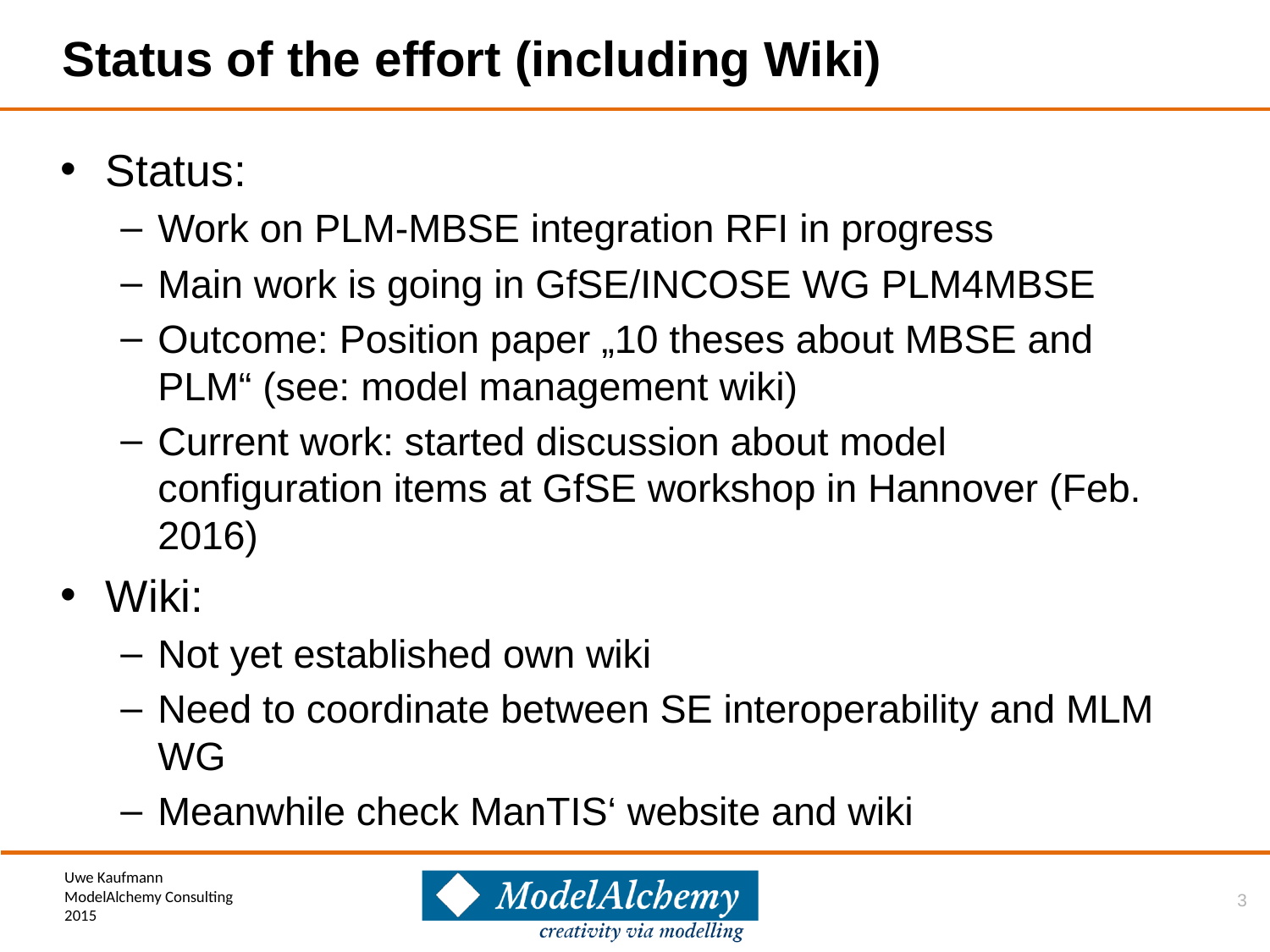

# Status of the effort (including Wiki)
Status:
Work on PLM-MBSE integration RFI in progress
Main work is going in GfSE/INCOSE WG PLM4MBSE
Outcome: Position paper „10 theses about MBSE and PLM“ (see: model management wiki)
Current work: started discussion about model configuration items at GfSE workshop in Hannover (Feb. 2016)
Wiki:
Not yet established own wiki
Need to coordinate between SE interoperability and MLM WG
Meanwhile check ManTIS‘ website and wiki

3